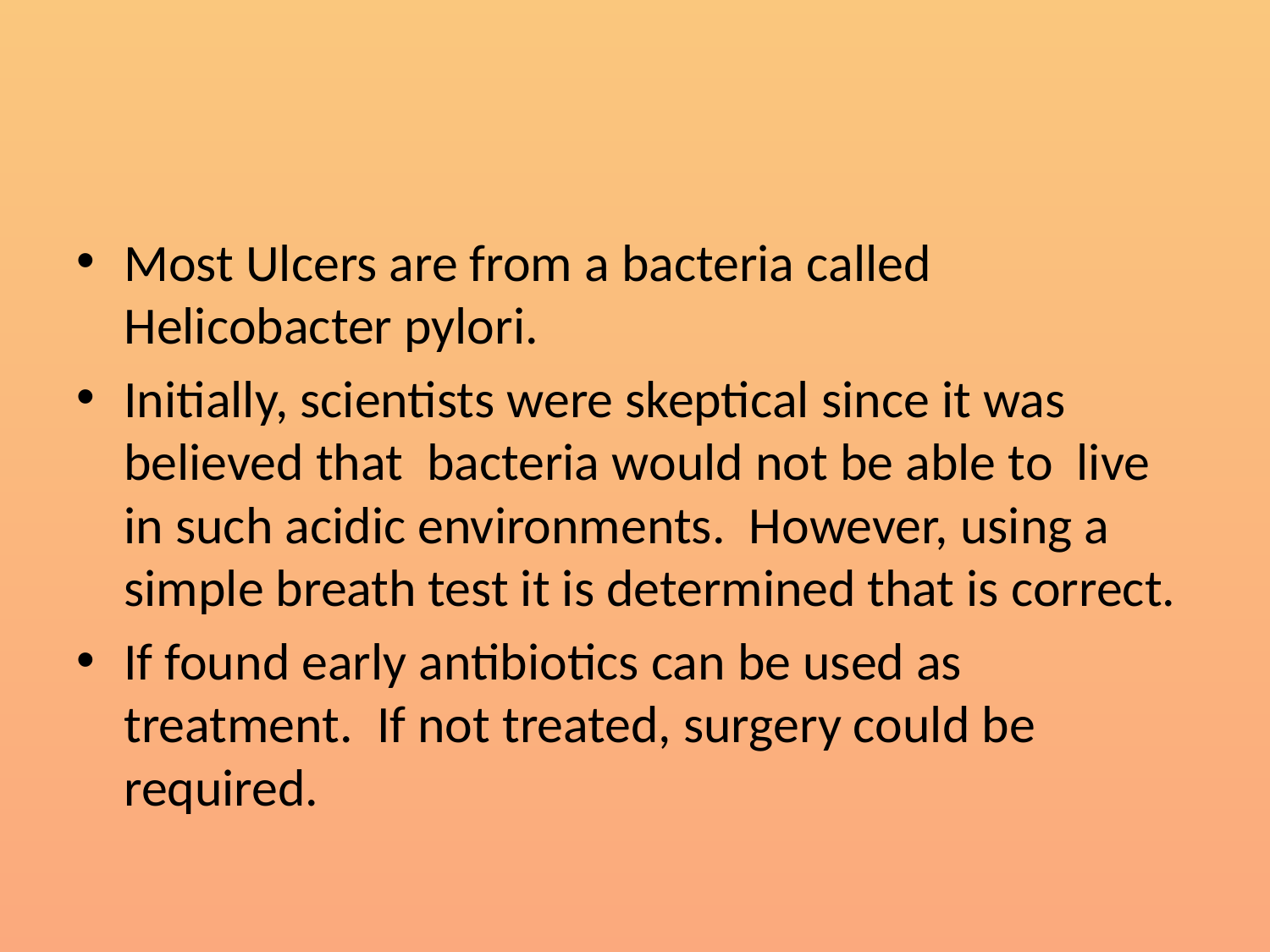

#
Most Ulcers are from a bacteria called Helicobacter pylori.
Initially, scientists were skeptical since it was believed that  bacteria would not be able to  live in such acidic environments.  However, using a simple breath test it is determined that is correct.
If found early antibiotics can be used as treatment.  If not treated, surgery could be required.